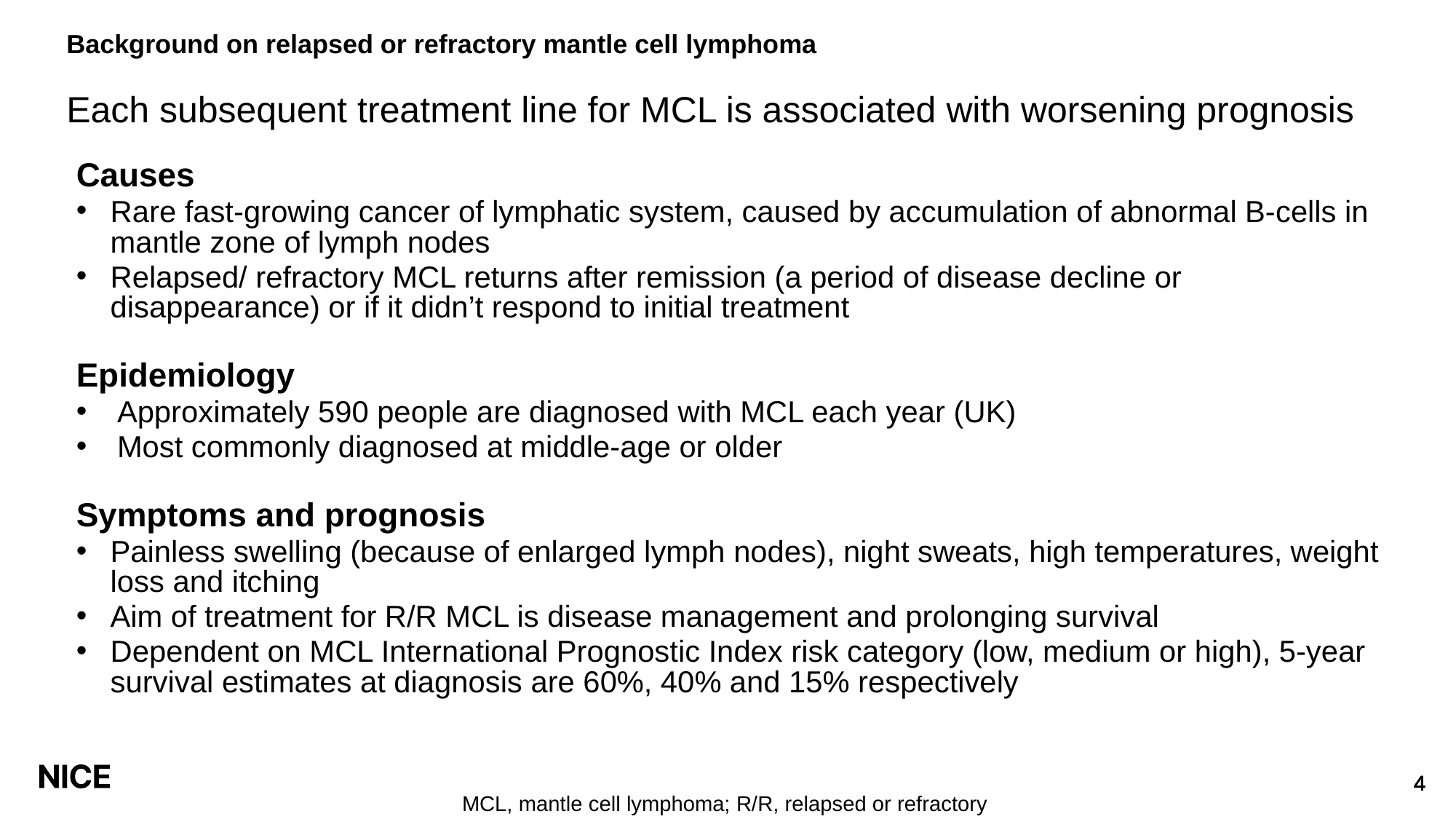

# Background on relapsed or refractory mantle cell lymphoma
Each subsequent treatment line for MCL is associated with worsening prognosis

Causes
Rare fast-growing cancer of lymphatic system, caused by accumulation of abnormal B-cells in mantle zone of lymph nodes
Relapsed/ refractory MCL returns after remission (a period of disease decline or disappearance) or if it didn’t respond to initial treatment

Epidemiology
Approximately 590 people are diagnosed with MCL each year (UK)
Most commonly diagnosed at middle-age or older

Symptoms and prognosis
Painless swelling (because of enlarged lymph nodes), night sweats, high temperatures, weight loss and itching
Aim of treatment for R/R MCL is disease management and prolonging survival
Dependent on MCL International Prognostic Index risk category (low, medium or high), 5-year survival estimates at diagnosis are 60%, 40% and 15% respectively
MCL, mantle cell lymphoma; R/R, relapsed or refractory